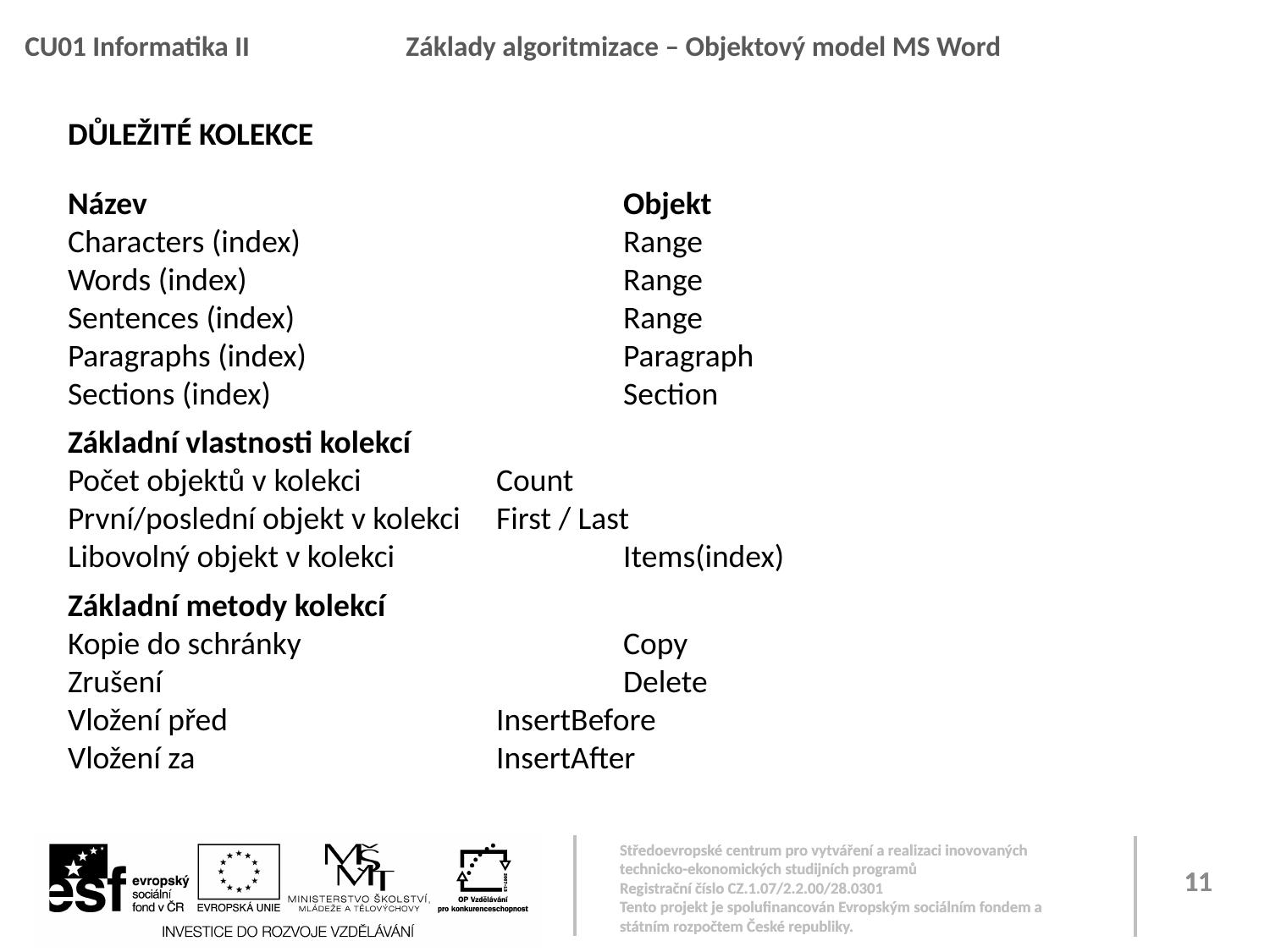

# Důležité kolekce
Název 				Objekt
Characters (index) 			Range
Words (index) 			Range
Sentences (index) 			Range
Paragraphs (index) 			Paragraph
Sections (index) 			Section
Základní vlastnosti kolekcí
Počet objektů v kolekci		Count
První/poslední objekt v kolekci	First / Last
Libovolný objekt v kolekci		Items(index)
Základní metody kolekcí
Kopie do schránky			Copy
Zrušení				Delete
Vložení před			InsertBefore
Vložení za			InsertAfter